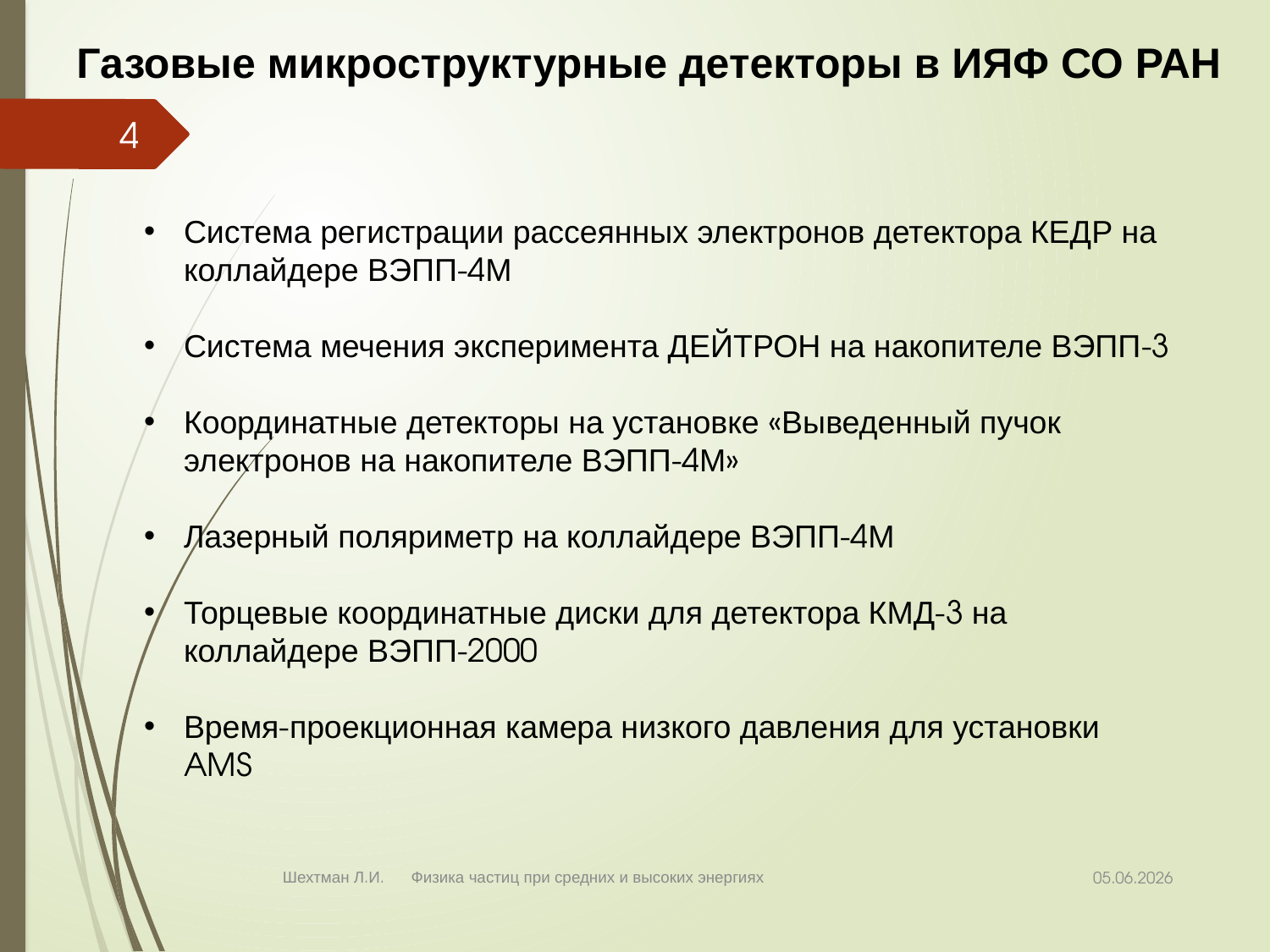

Газовые микроструктурные детекторы в ИЯФ СО РАН
4
Система регистрации рассеянных электронов детектора КЕДР на коллайдере ВЭПП-4М

Система мечения эксперимента ДЕЙТРОН на накопителе ВЭПП-3

Координатные детекторы на установке «Выведенный пучок электронов на накопителе ВЭПП-4М»

Лазерный поляриметр на коллайдере ВЭПП-4М

Торцевые координатные диски для детектора КМД-3 на коллайдере ВЭПП-2000

Время-проекционная камера низкого давления для установки AMS
05.06.2026
Шехтман Л.И.      Физика частиц при средних и высоких энергиях